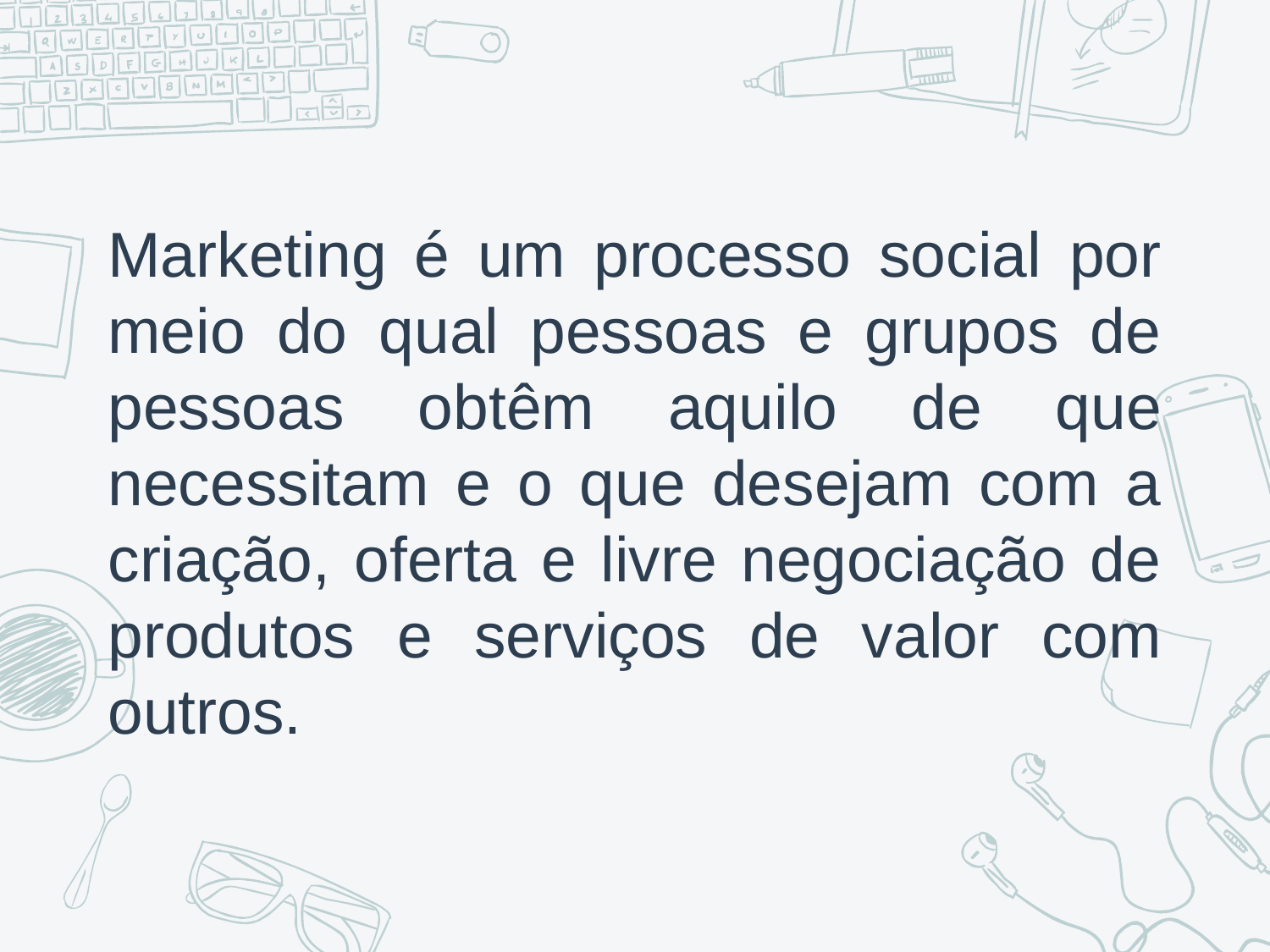

Marketing é um processo social por meio do qual pessoas e grupos de pessoas obtêm aquilo de que necessitam e o que desejam com a criação, oferta e livre negociação de produtos e serviços de valor com outros.